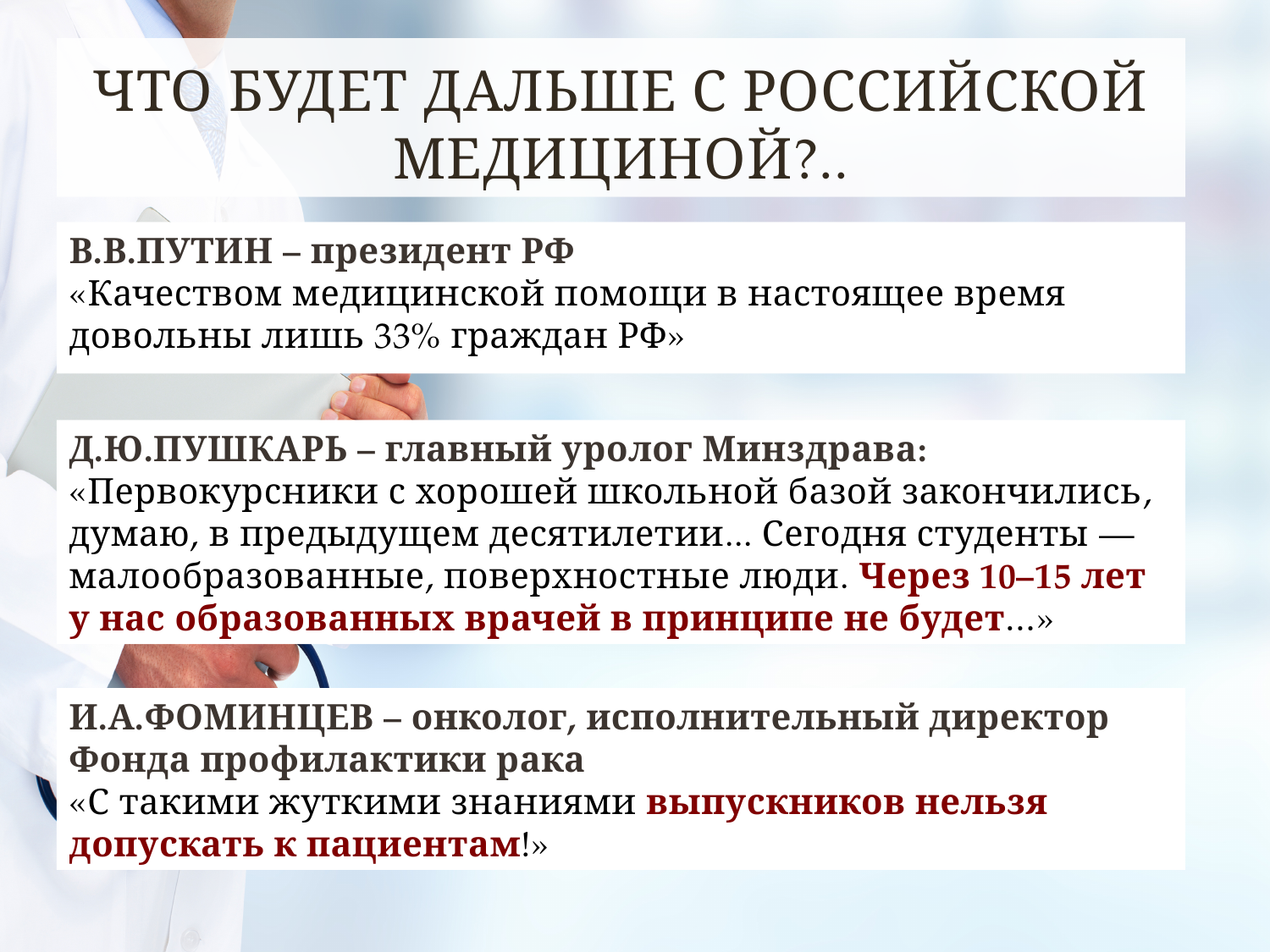

# Что будет дальше с российской медициной?..
В.В.Путин – президент РФ
«Качеством медицинской помощи в настоящее время довольны лишь 33% граждан РФ»

Д.Ю.Пушкарь – главный уролог Минздрава:
«Первокурсники с хорошей школьной базой закончились, думаю, в предыдущем десятилетии... Сегодня студенты — малообразованные, поверхностные люди. Через 10–15 лет у нас образованных врачей в принципе не будет…»
И.А.Фоминцев – онколог, исполнительный директор Фонда профилактики рака
«С такими жуткими знаниями выпускников нельзя допускать к пациентам!»